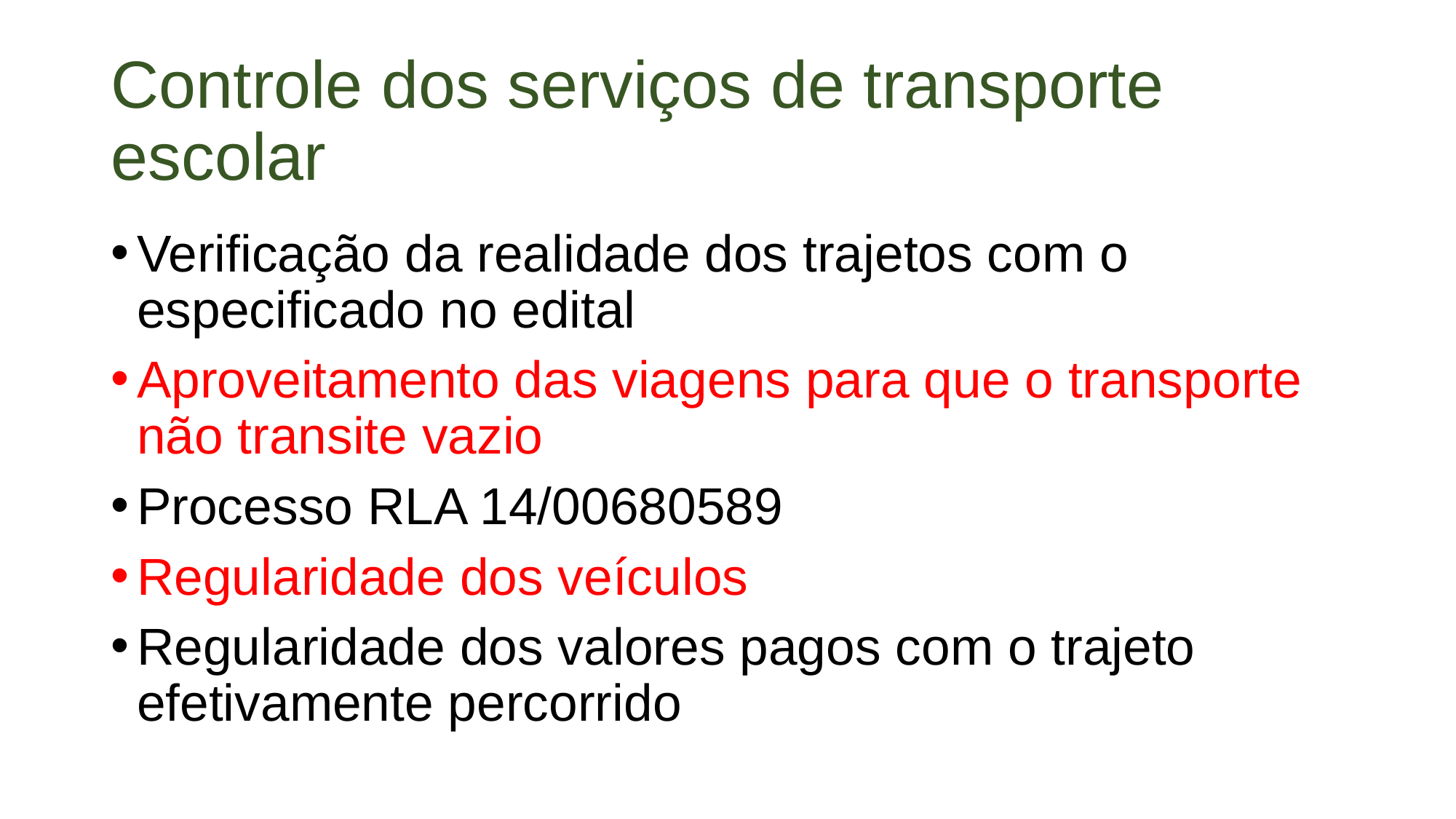

# Controle dos serviços de transporte escolar
Verificação da realidade dos trajetos com o especificado no edital
Aproveitamento das viagens para que o transporte não transite vazio
Processo RLA 14/00680589
Regularidade dos veículos
Regularidade dos valores pagos com o trajeto efetivamente percorrido